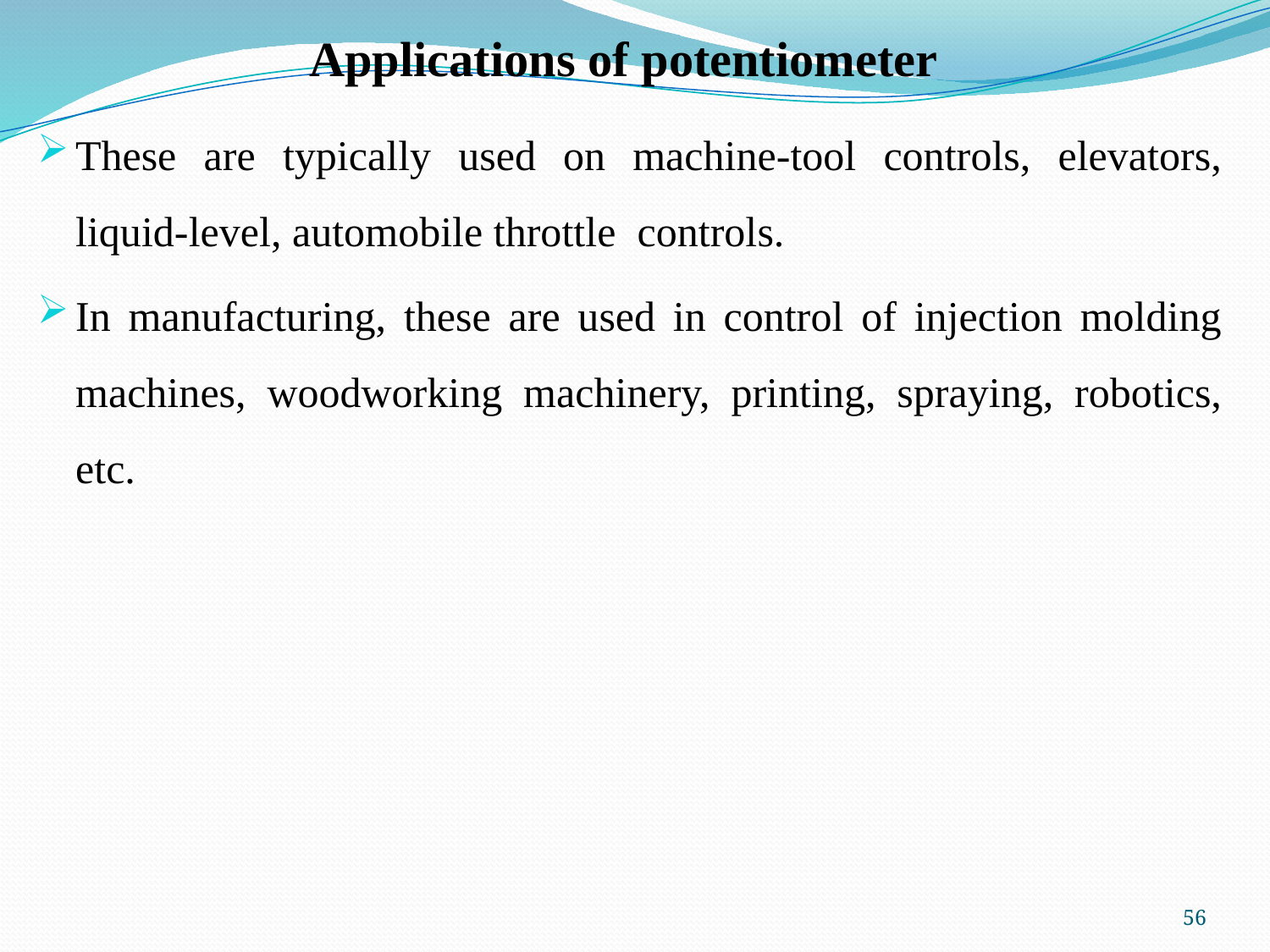

# Applications of potentiometer
These are typically used on machine-tool controls, elevators, liquid-level, automobile throttle  controls.
In manufacturing, these are used in control of injection molding machines, woodworking machinery, printing, spraying, robotics, etc.
56